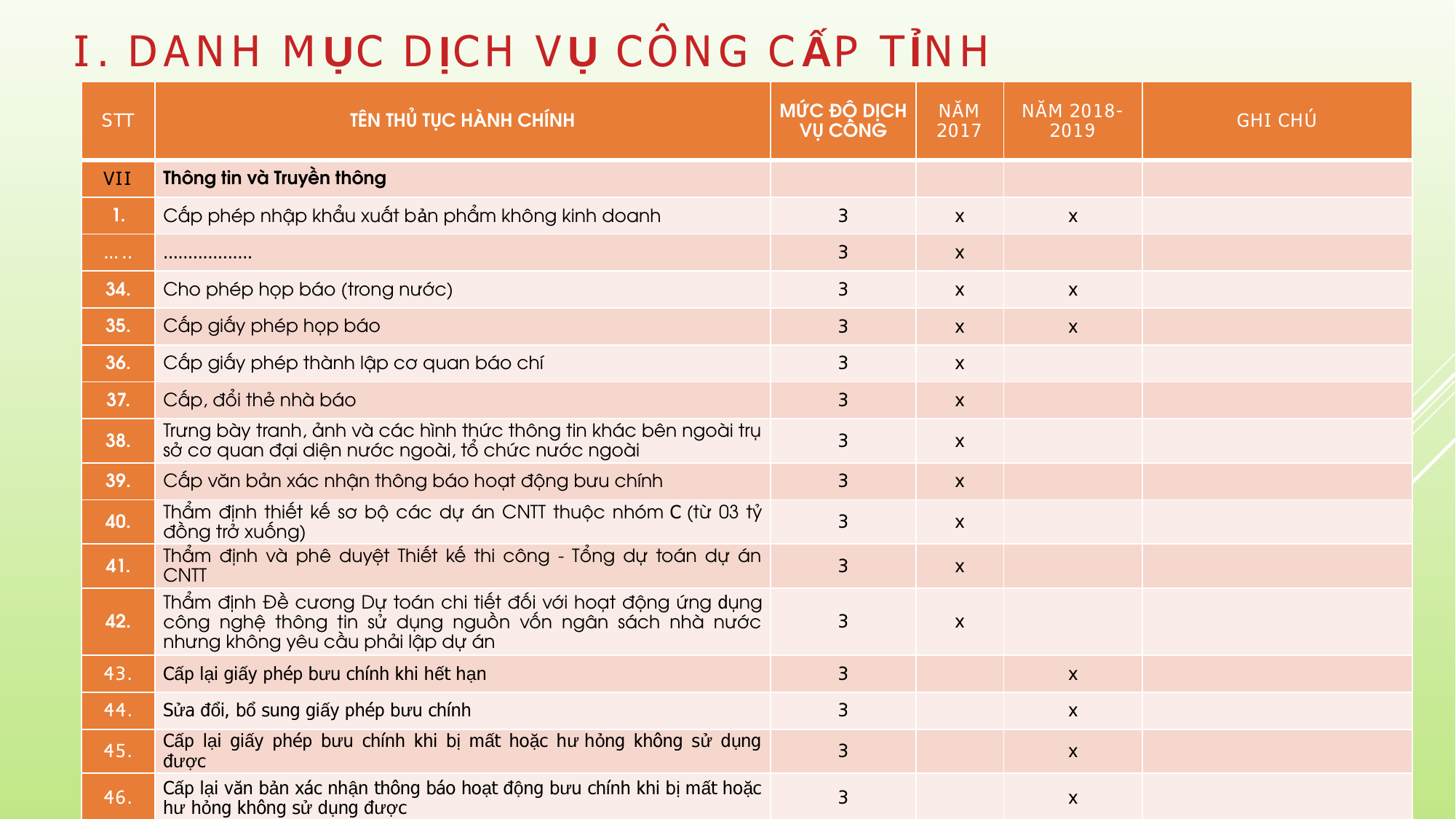

| STT | TÊN THỦ TỤC HÀNH CHÍNH | MỨC ĐỘ DỊCH VỤ CÔNG | NĂM 2017 | NĂM 2018-2019 | GHI CHÚ |
| --- | --- | --- | --- | --- | --- |
| VII | Thông tin và Truyền thông |  |  |  |  |
| 1. | Cấp phép nhập khẩu xuất bản phẩm không kinh doanh | 3 | x | x |  |
| ….. | ……………… | 3 | x |  |  |
| 34. | Cho phép họp báo (trong nước) | 3 | x | x |  |
| 35. | Cấp giấy phép họp báo | 3 | x | x |  |
| 36. | Cấp giấy phép thành lập cơ quan báo chí | 3 | x |  |  |
| 37. | Cấp, đổi thẻ nhà báo | 3 | x |  |  |
| 38. | Trưng bày tranh, ảnh và các hình thức thông tin khác bên ngoài trụ sở cơ quan đại diện nước ngoài, tổ chức nước ngoài | 3 | x |  |  |
| 39. | Cấp văn bản xác nhận thông báo hoạt động bưu chính | 3 | x |  |  |
| 40. | Thẩm định thiết kế sơ bộ các dự án CNTT thuộc nhóm C (từ 03 tỷ đồng trở xuống) | 3 | x |  |  |
| 41. | Thẩm định và phê duyệt Thiết kế thi công - Tổng dự toán dự án CNTT | 3 | x |  |  |
| 42. | Thẩm định Đề cương Dự toán chi tiết đối với hoạt động ứng dụng công nghệ thông tin sử dụng nguồn vốn ngân sách nhà nước nhưng không yêu cầu phải lập dự án | 3 | x |  |  |
| 43. | Cấp lại giấy phép bưu chính khi hết hạn | 3 |  | x |  |
| 44. | Sửa đổi, bổ sung giấy phép bưu chính | 3 |  | x |  |
| 45. | Cấp lại giấy phép bưu chính khi bị mất hoặc hư hỏng không sử dụng được | 3 |  | x |  |
| 46. | Cấp lại văn bản xác nhận thông báo hoạt động bưu chính khi bị mất hoặc hư hỏng không sử dụng được | 3 |  | x |  |
#